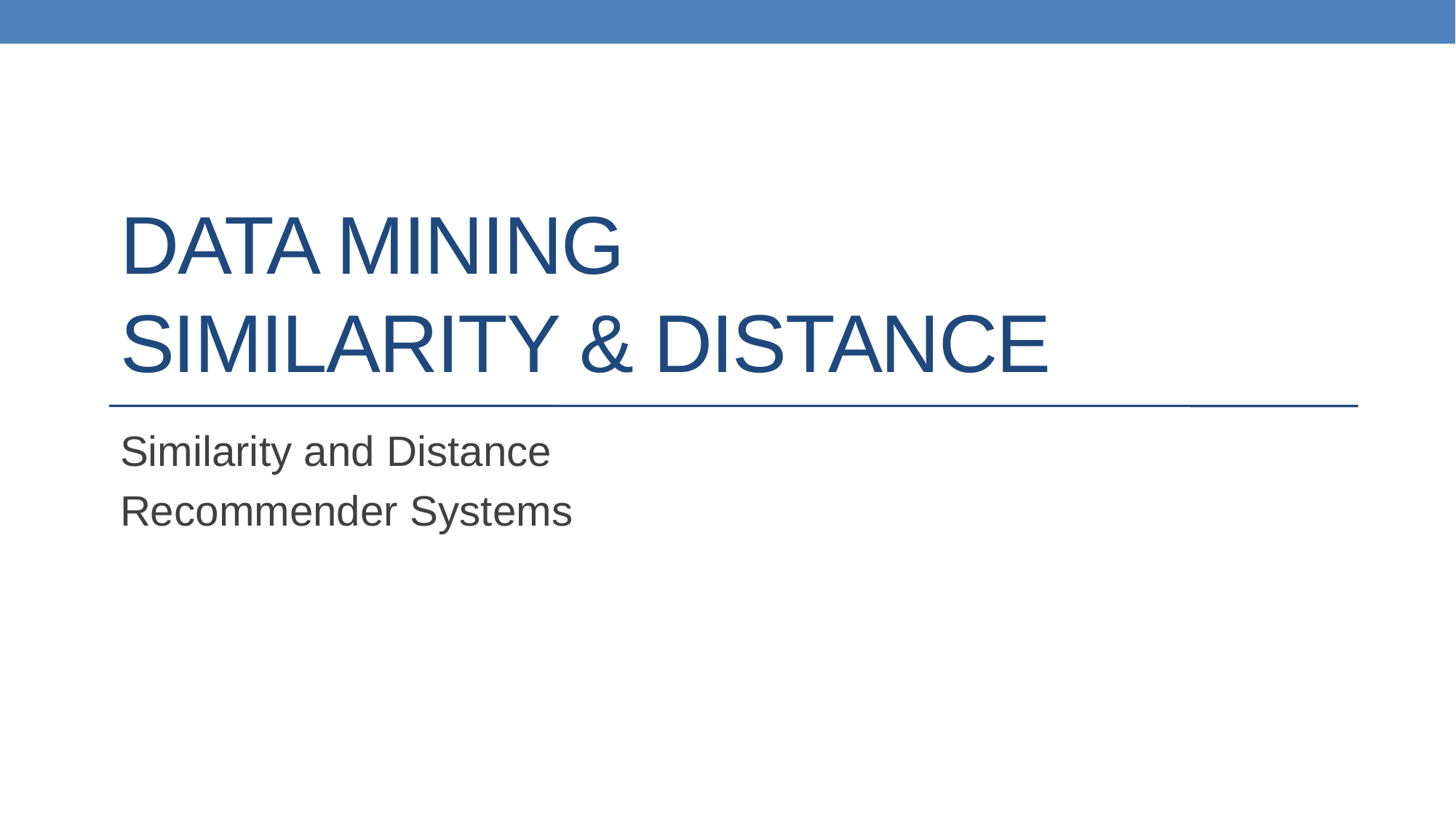

# DATA MINING Similarity & Distance
Similarity and Distance
Recommender Systems